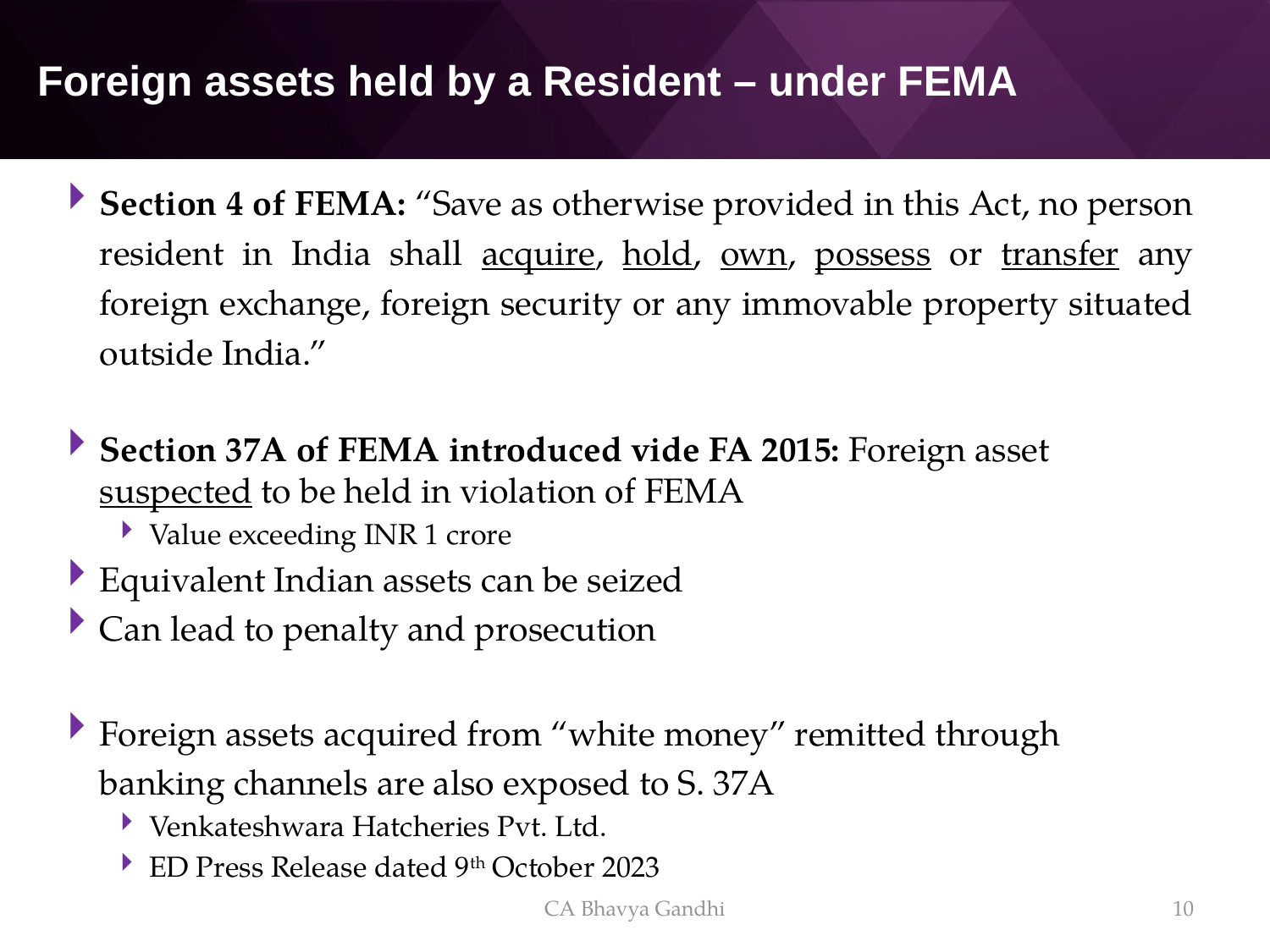

# Foreign assets held by a Resident – under FEMA
Section 4 of FEMA: “Save as otherwise provided in this Act, no person resident in India shall acquire, hold, own, possess or transfer any foreign exchange, foreign security or any immovable property situated outside India.”

Section 37A of FEMA introduced vide FA 2015: Foreign asset suspected to be held in violation of FEMA
Value exceeding INR 1 crore
Equivalent Indian assets can be seized
Can lead to penalty and prosecution

Foreign assets acquired from “white money” remitted through banking channels are also exposed to S. 37A
Venkateshwara Hatcheries Pvt. Ltd.
ED Press Release dated 9th October 2023

CA Bhavya Gandhi
10